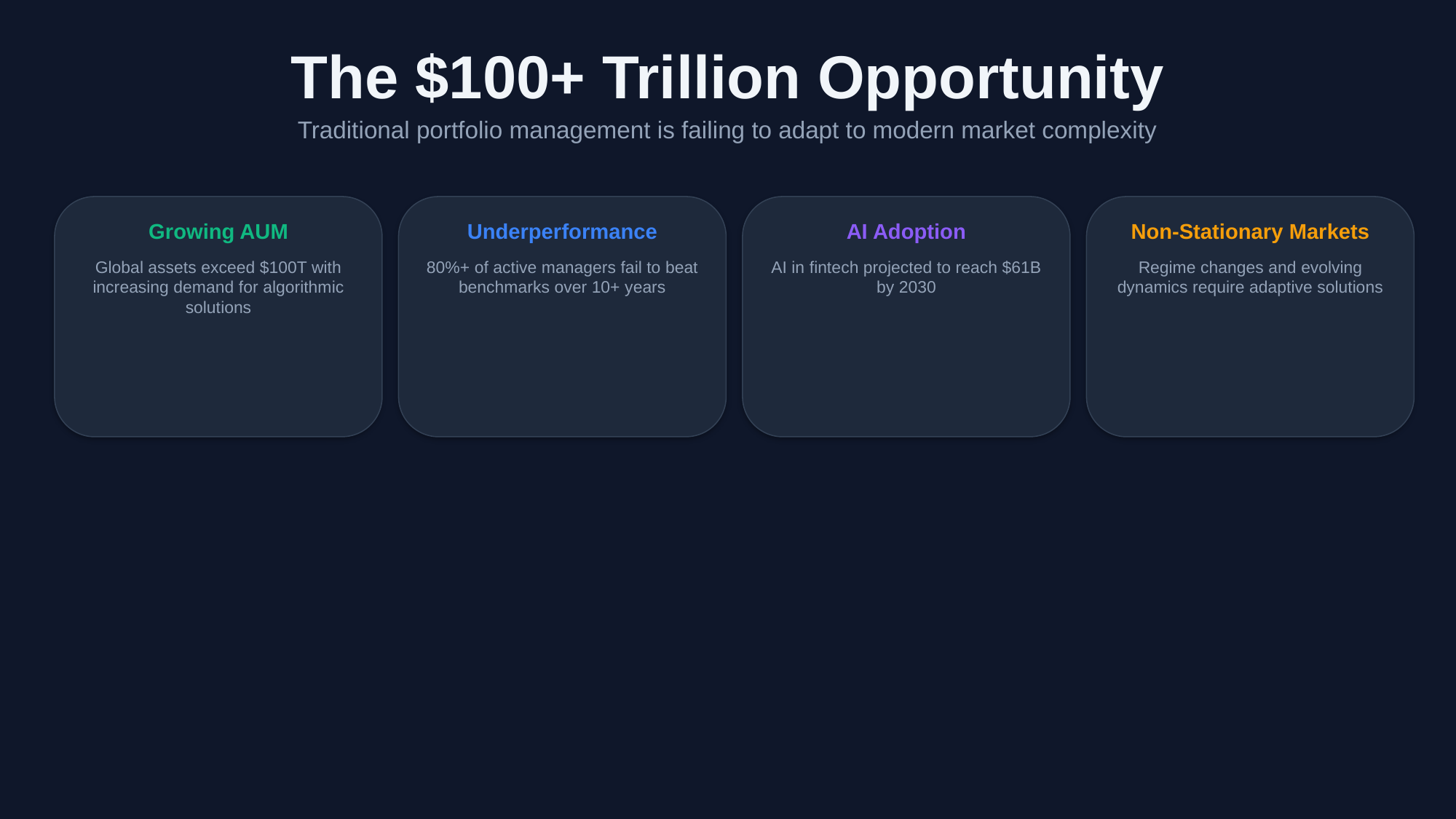

The $100+ Trillion Opportunity
Traditional portfolio management is failing to adapt to modern market complexity

Growing AUM
Underperformance
AI Adoption
Non-Stationary Markets
Global assets exceed $100T with increasing demand for algorithmic solutions
80%+ of active managers fail to beat benchmarks over 10+ years
AI in fintech projected to reach $61B by 2030
Regime changes and evolving dynamics require adaptive solutions